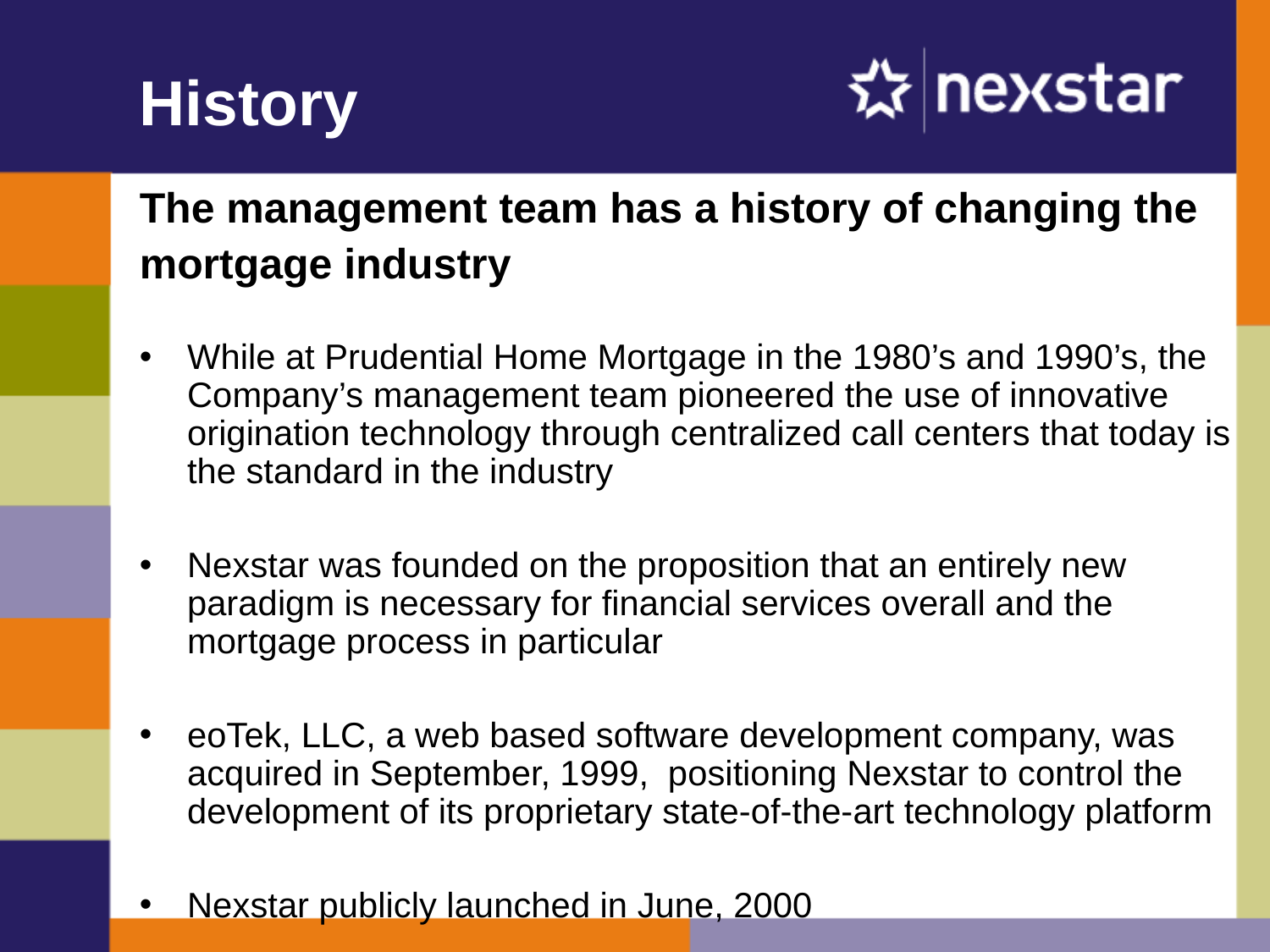

History
The management team has a history of changing the
mortgage industry

While at Prudential Home Mortgage in the 1980’s and 1990’s, the Company’s management team pioneered the use of innovative origination technology through centralized call centers that today is the standard in the industry

Nexstar was founded on the proposition that an entirely new paradigm is necessary for financial services overall and the mortgage process in particular

eoTek, LLC, a web based software development company, was acquired in September, 1999,  positioning Nexstar to control the development of its proprietary state-of-the-art technology platform

Nexstar publicly launched in June, 2000